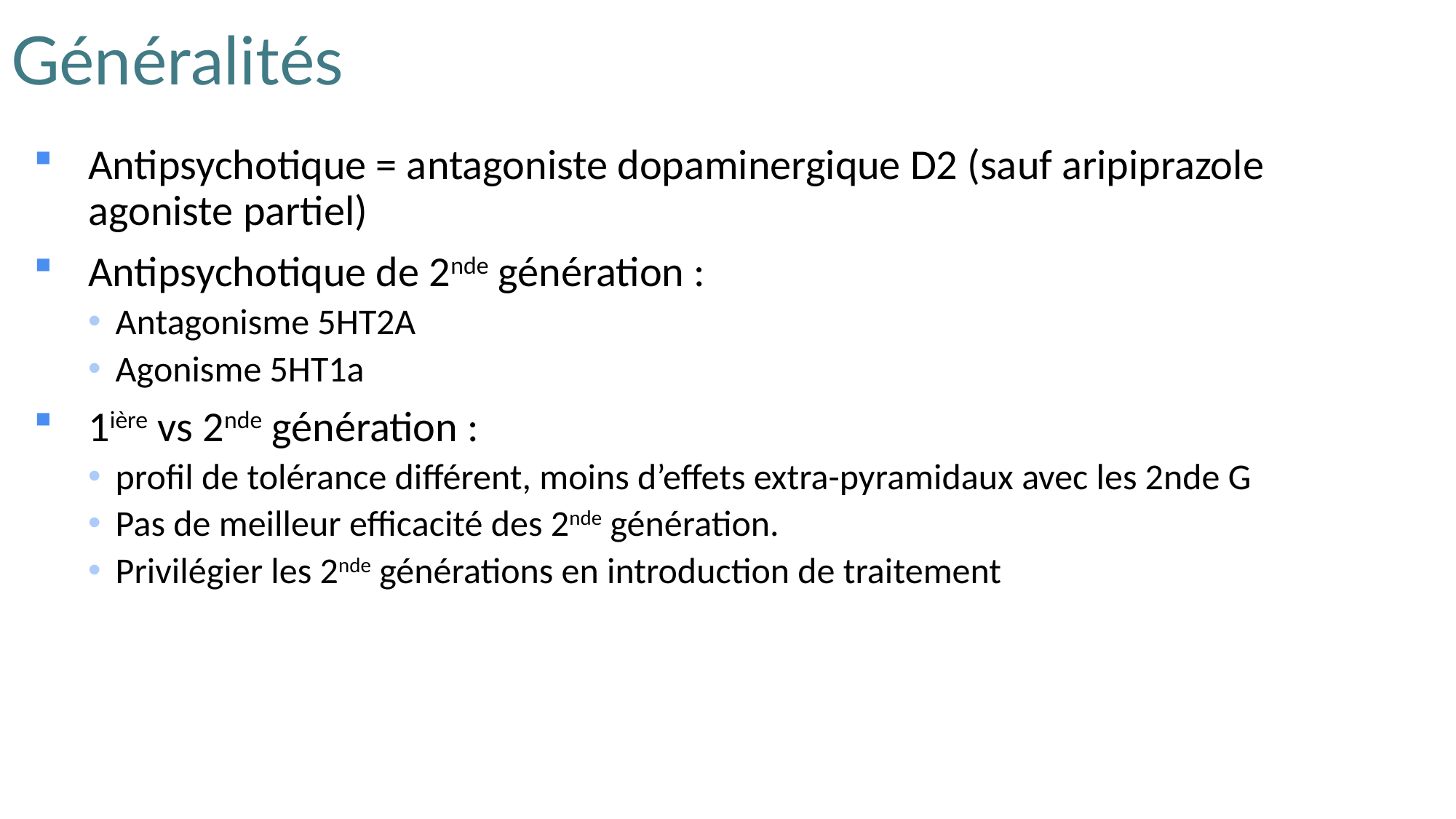

# Généralités
Antipsychotique = antagoniste dopaminergique D2 (sauf aripiprazole agoniste partiel)
Antipsychotique de 2nde génération :
Antagonisme 5HT2A
Agonisme 5HT1a
1ière vs 2nde génération :
profil de tolérance différent, moins d’effets extra-pyramidaux avec les 2nde G
Pas de meilleur efficacité des 2nde génération.
Privilégier les 2nde générations en introduction de traitement